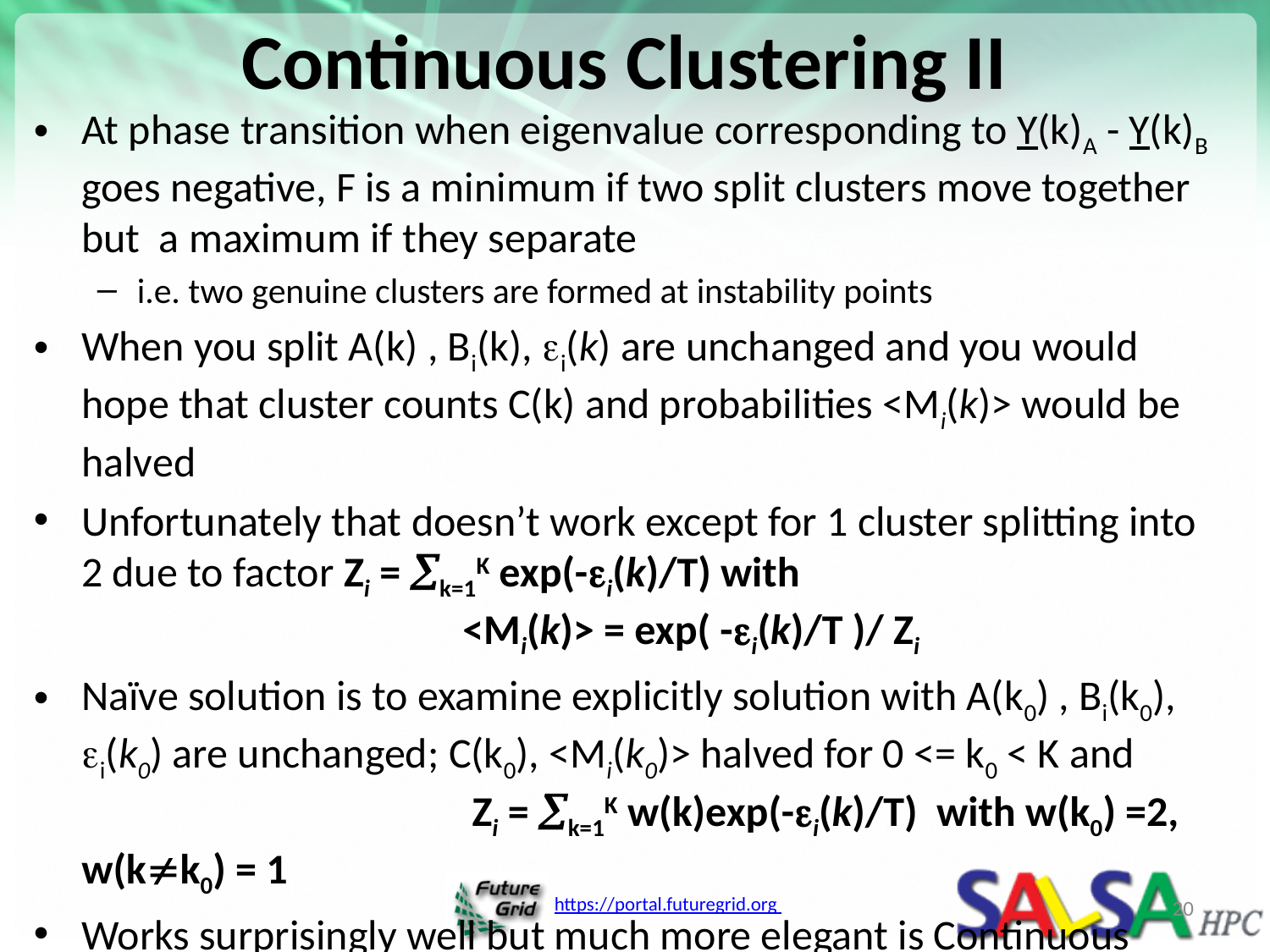

# Continuous Clustering II
At phase transition when eigenvalue corresponding to Y(k)A - Y(k)B goes negative, F is a minimum if two split clusters move together but  a maximum if they separate
i.e. two genuine clusters are formed at instability points
When you split A(k) , Bi(k), εi(k) are unchanged and you would hope that cluster counts C(k) and probabilities <Mi(k)> would be halved
Unfortunately that doesn’t work except for 1 cluster splitting into 2 due to factor Zi = ∑k=1K exp(-εi(k)/T) with
			<Mi(k)> = exp( -εi(k)/T )/ Zi
Naïve solution is to examine explicitly solution with A(k0) , Bi(k0), εi(k0) are unchanged; C(k0), <Mi(k0)> halved for 0 <= k0 < K and
			 Zi = ∑k=1K w(k)exp(-εi(k)/T)  with w(k0) =2, w(k≠k0) = 1
Works surprisingly well but much more elegant is Continuous Clustering
20